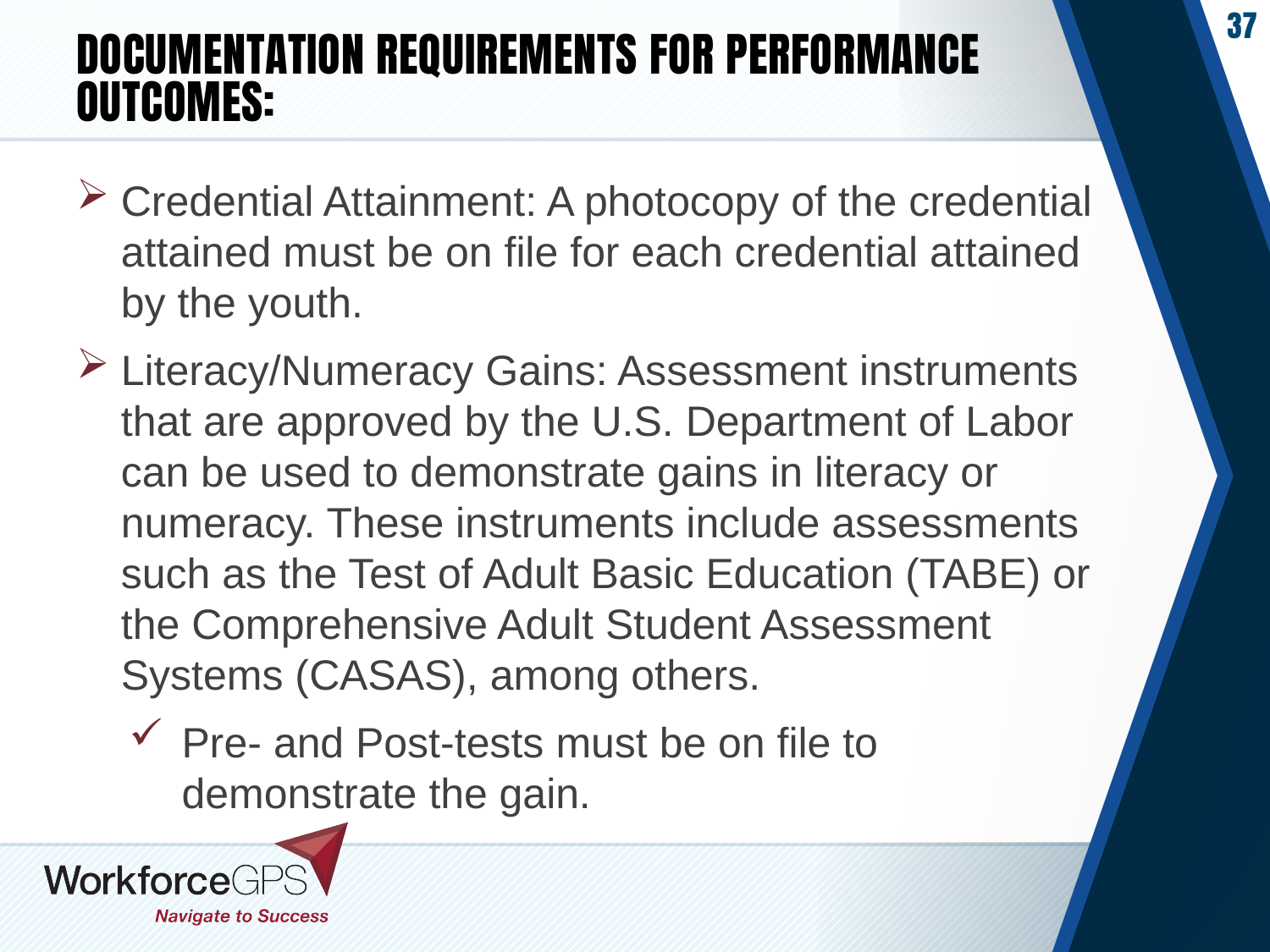

# Documentation Requirements for Performance Outcomes:
Credential Attainment: A photocopy of the credential attained must be on file for each credential attained by the youth.
Literacy/Numeracy Gains: Assessment instruments that are approved by the U.S. Department of Labor can be used to demonstrate gains in literacy or numeracy. These instruments include assessments such as the Test of Adult Basic Education (TABE) or the Comprehensive Adult Student Assessment Systems (CASAS), among others.
Pre- and Post-tests must be on file to demonstrate the gain.